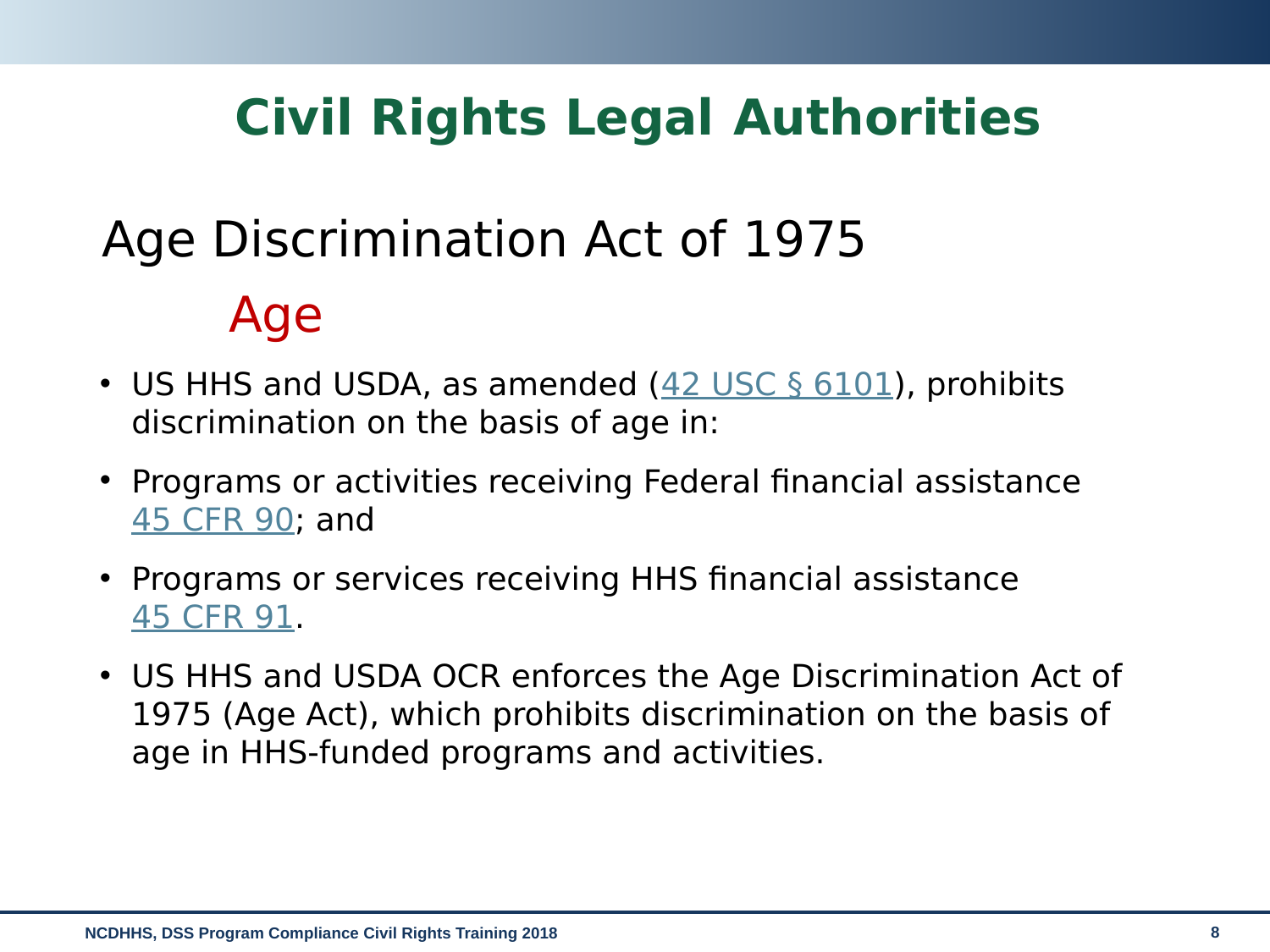

# Civil Rights Legal Authorities
Age Discrimination Act of 1975
Age
US HHS and USDA, as amended (42 USC § 6101), prohibits discrimination on the basis of age in:
Programs or activities receiving Federal financial assistance 45 CFR 90; and
Programs or services receiving HHS financial assistance 45 CFR 91.
US HHS and USDA OCR enforces the Age Discrimination Act of 1975 (Age Act), which prohibits discrimination on the basis of age in HHS-funded programs and activities.